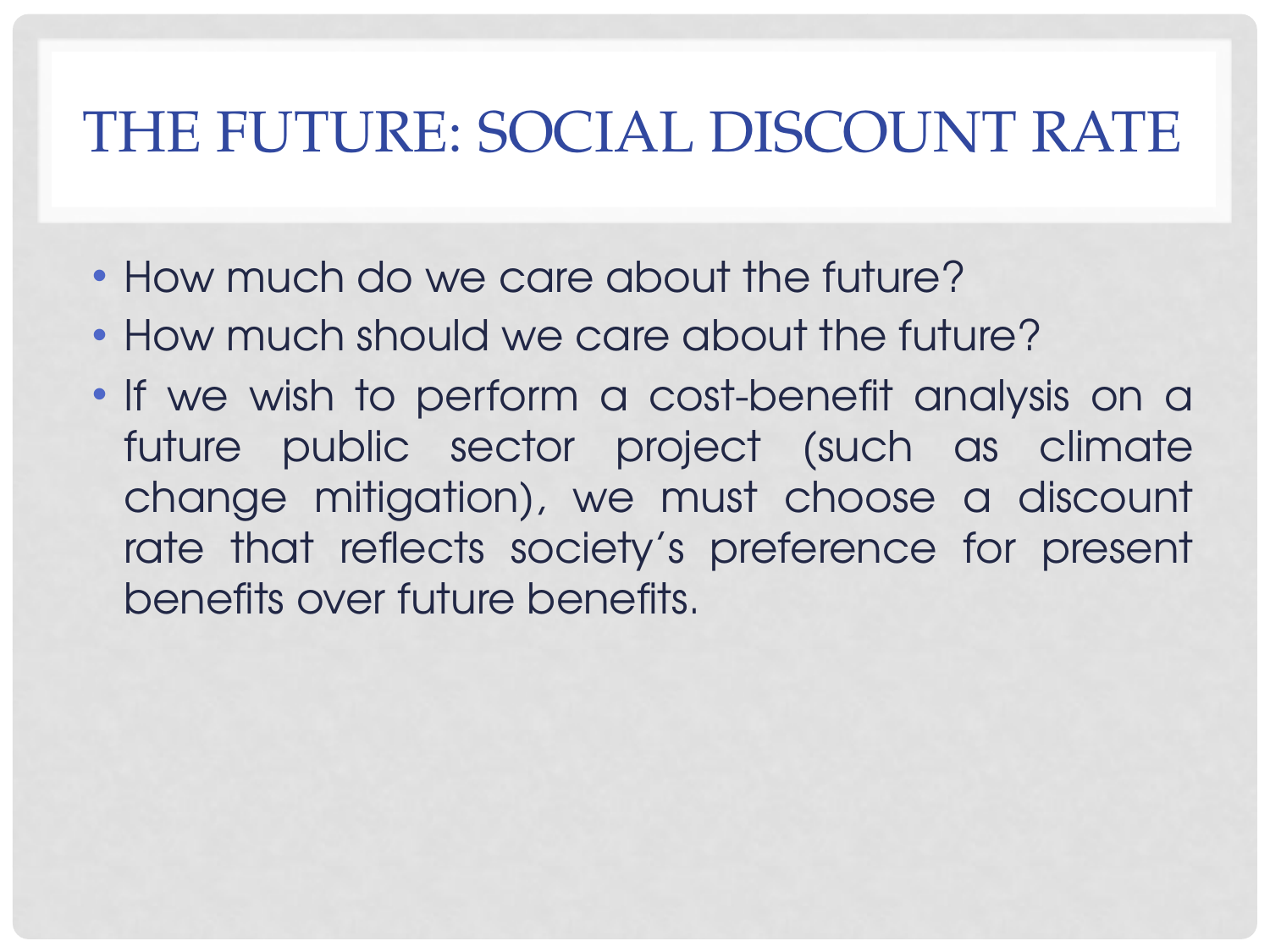

# The Future: Social Discount Rate
How much do we care about the future?
How much should we care about the future?
If we wish to perform a cost-benefit analysis on a future public sector project (such as climate change mitigation), we must choose a discount rate that reflects society’s preference for present benefits over future benefits.